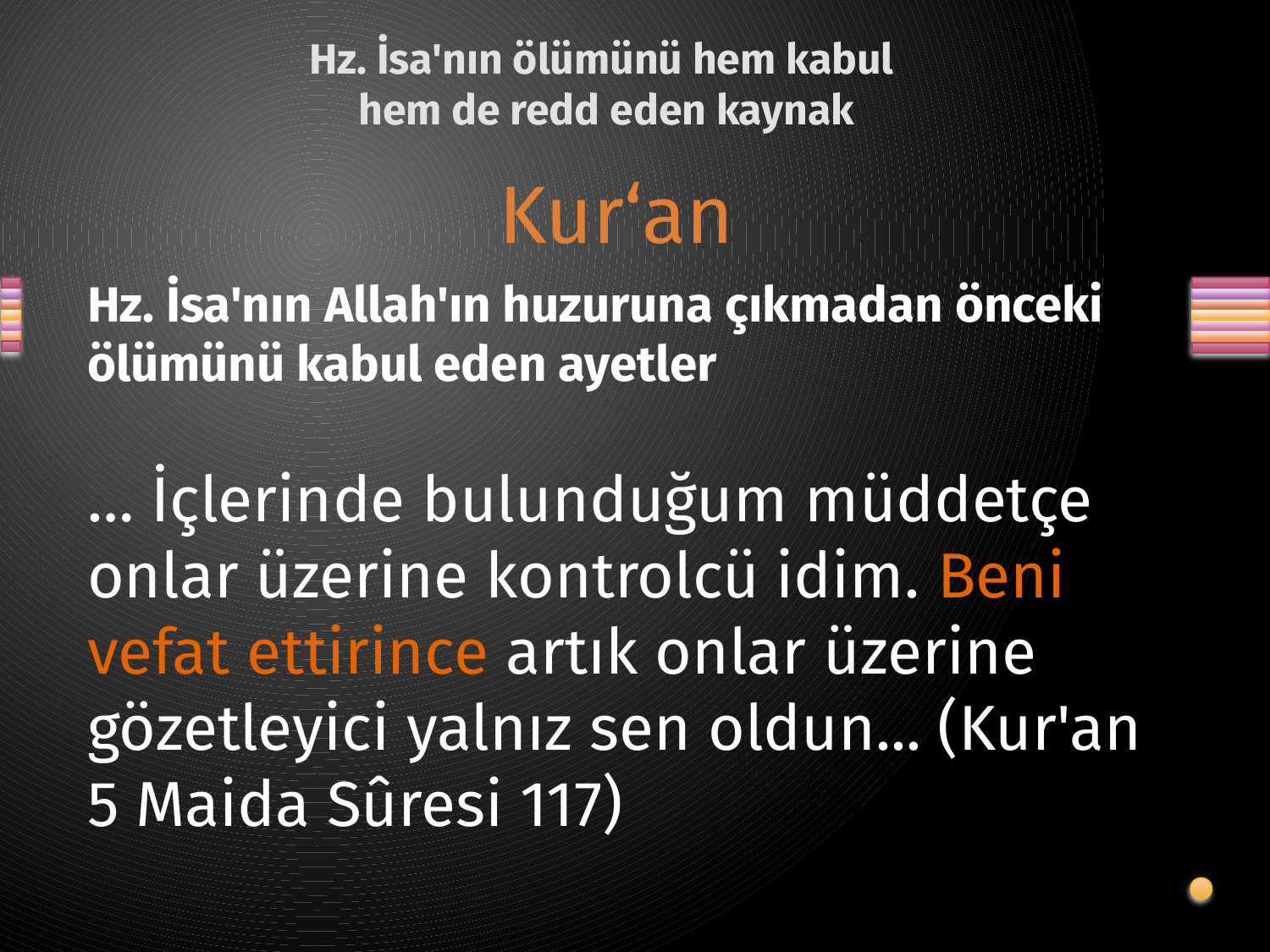

# Hz. İsa'nın ölümünü hem kabul hem de redd eden kaynak
Kur‘an
Hz. İsa'nın Allah'ın huzuruna çıkmadan önceki ölümünü kabul eden ayetler

… İçlerinde bulunduğum müddetçe onlar üzerine kontrolcü idim. Beni vefat ettirince artık onlar üzerine gözetleyici yalnız sen oldun... (Kur'an 5 Maida Sûresi 117)